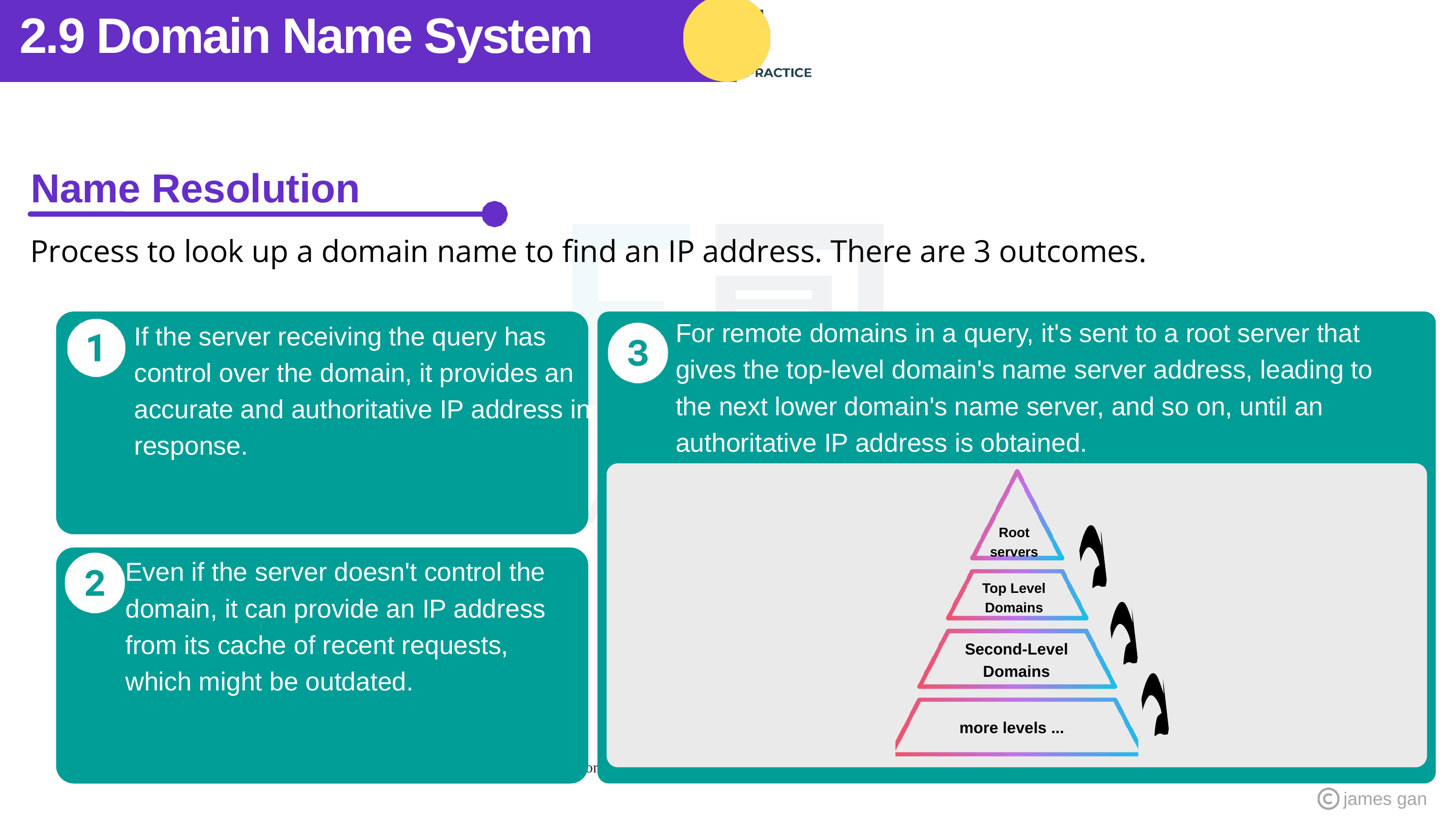

2.9 Domain Name System
Name Resolution

Process to look up a domain name to find an IP address. There are 3 outcomes.
For remote domains in a query, it's sent to a root server that gives the top-level domain's name server address, leading to the next lower domain's name server, and so on, until an authoritative IP address is obtained.

If the server receiving the query has control over the domain, it provides an accurate and authoritative IP address in response.

Root servers
Top Level Domains
Second-Level Domains
 more levels ...

Even if the server doesn't control the domain, it can provide an IP address from its cache of recent requests, which might be outdated.

james gan